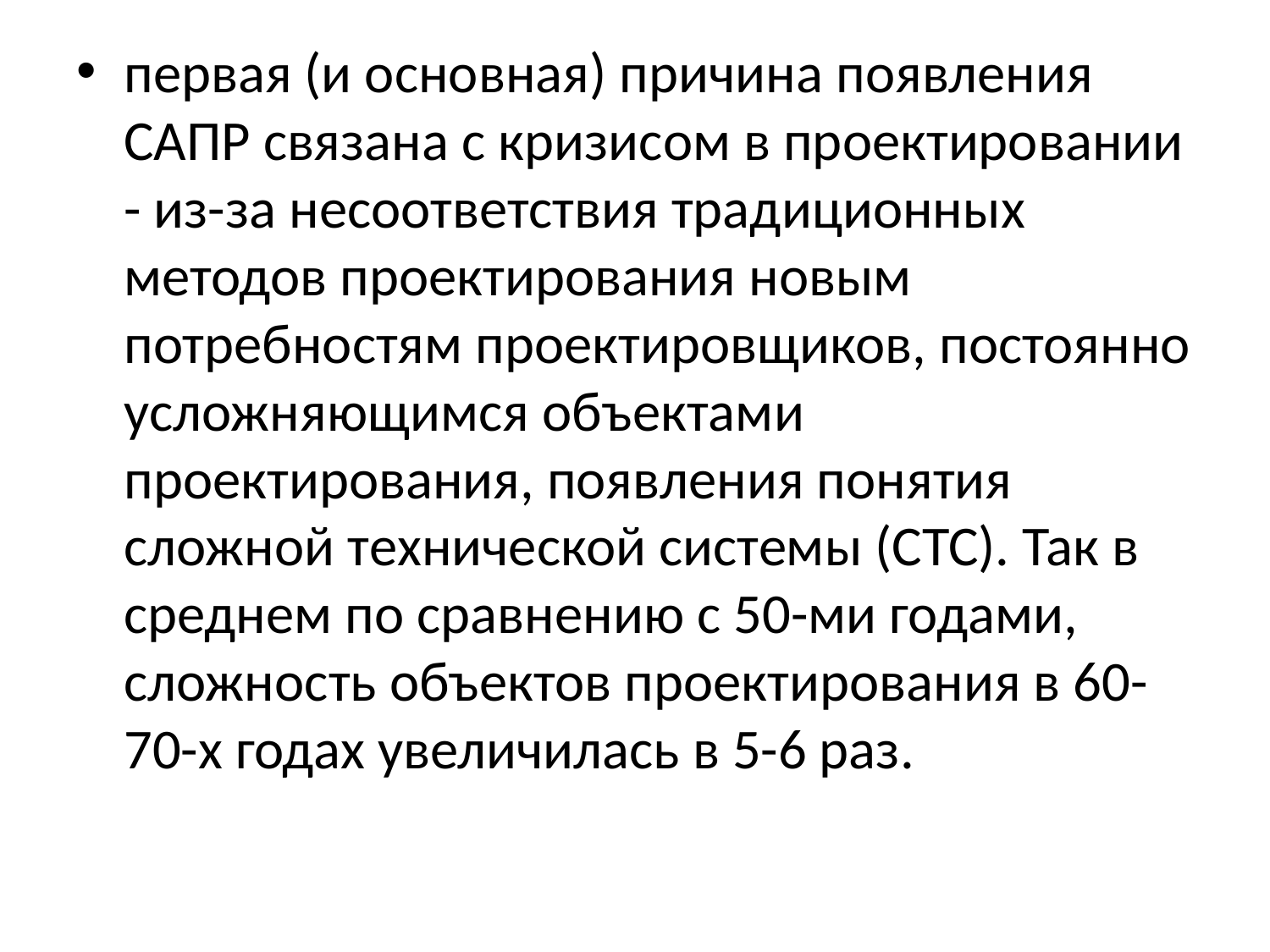

первая (и основная) причина появления САПР связана с кризисом в проектировании - из-за несоответствия традиционных методов проектирования новым потребностям проектировщиков, постоянно усложняющимся объектами проектирования, появления понятия сложной технической системы (СТС). Так в среднем по сравнению с 50-ми годами, сложность объектов проектирования в 60-70-х годах увеличилась в 5-6 раз.
#